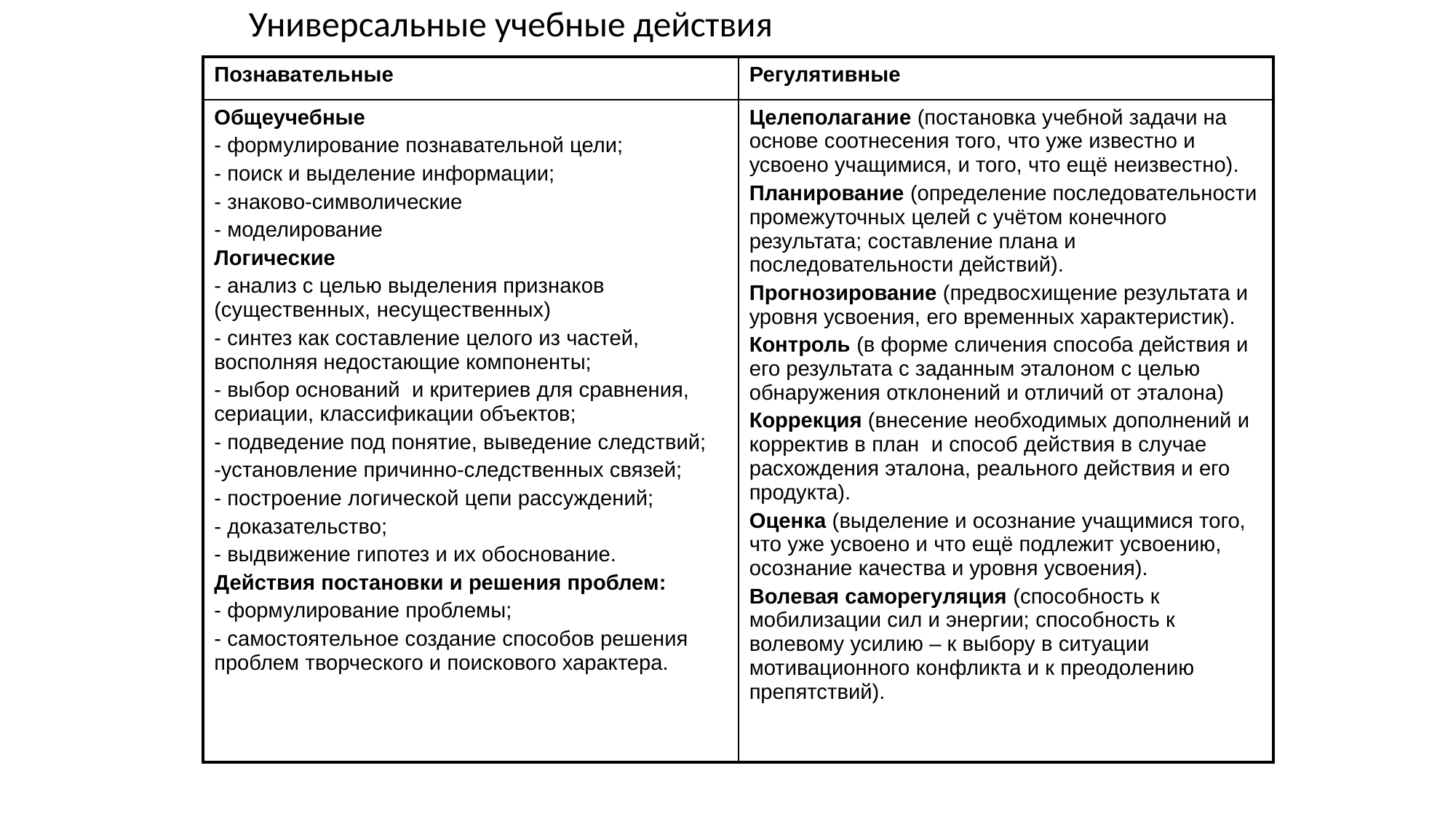

# Универсальные учебные действия
| Познавательные | Регулятивные |
| --- | --- |
| Общеучебные - формулирование познавательной цели; - поиск и выделение информации; - знаково-символические - моделирование Логические - анализ с целью выделения признаков (существенных, несущественных) - синтез как составление целого из частей, восполняя недостающие компоненты; - выбор оснований и критериев для сравнения, сериации, классификации объектов; - подведение под понятие, выведение следствий; -установление причинно-следственных связей; - построение логической цепи рассуждений; - доказательство; - выдвижение гипотез и их обоснование. Действия постановки и решения проблем: - формулирование проблемы; - самостоятельное создание способов решения проблем творческого и поискового характера. | Целеполагание (постановка учебной задачи на основе соотнесения того, что уже известно и усвоено учащимися, и того, что ещё неизвестно). Планирование (определение последовательности промежуточных целей с учётом конечного результата; составление плана и последовательности действий). Прогнозирование (предвосхищение результата и уровня усвоения, его временных характеристик). Контроль (в форме сличения способа действия и его результата с заданным эталоном с целью обнаружения отклонений и отличий от эталона) Коррекция (внесение необходимых дополнений и корректив в план и способ действия в случае расхождения эталона, реального действия и его продукта). Оценка (выделение и осознание учащимися того, что уже усвоено и что ещё подлежит усвоению, осознание качества и уровня усвоения). Волевая саморегуляция (способность к мобилизации сил и энергии; способность к волевому усилию – к выбору в ситуации мотивационного конфликта и к преодолению препятствий). |